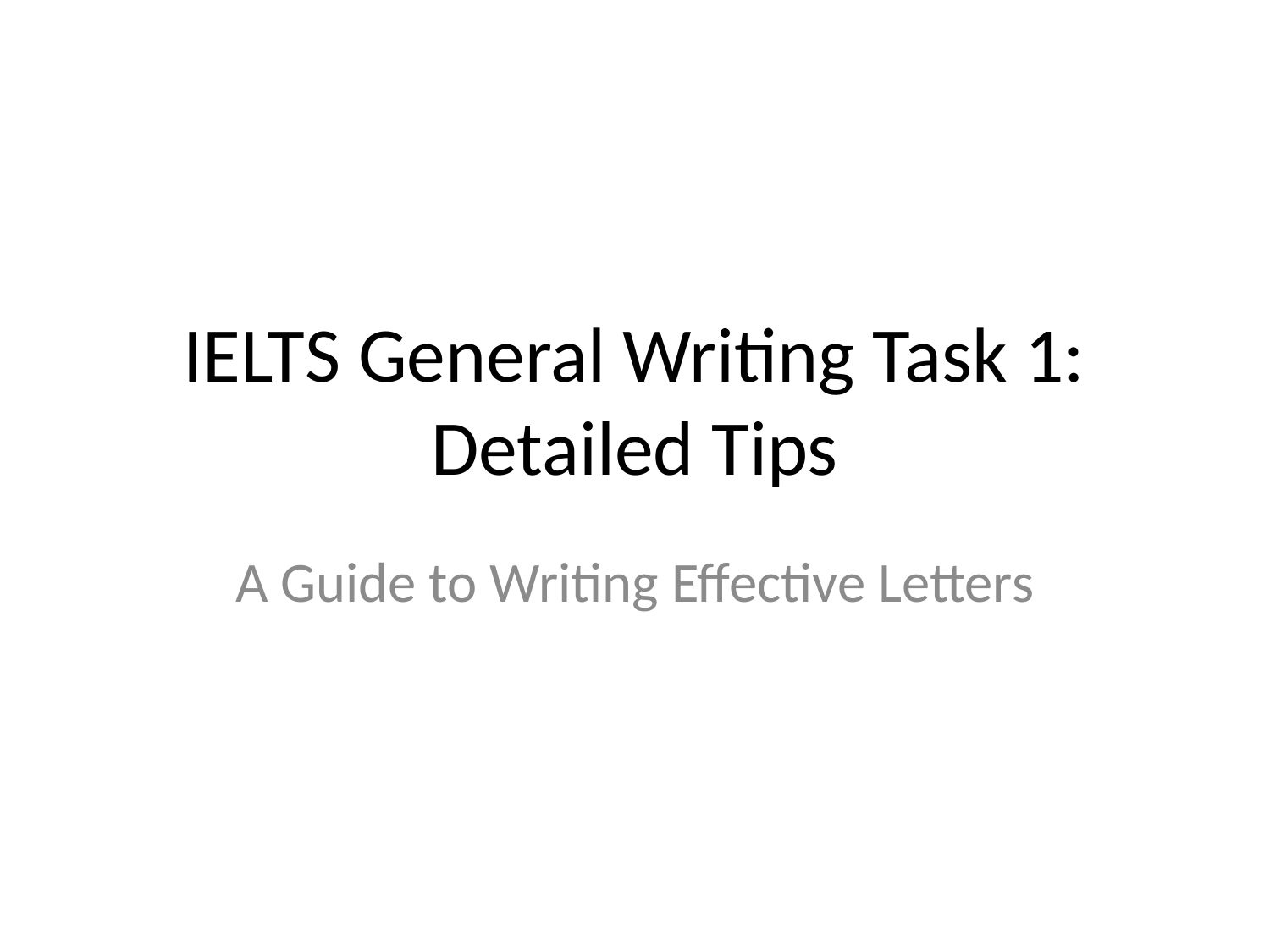

# IELTS General Writing Task 1: Detailed Tips
A Guide to Writing Effective Letters